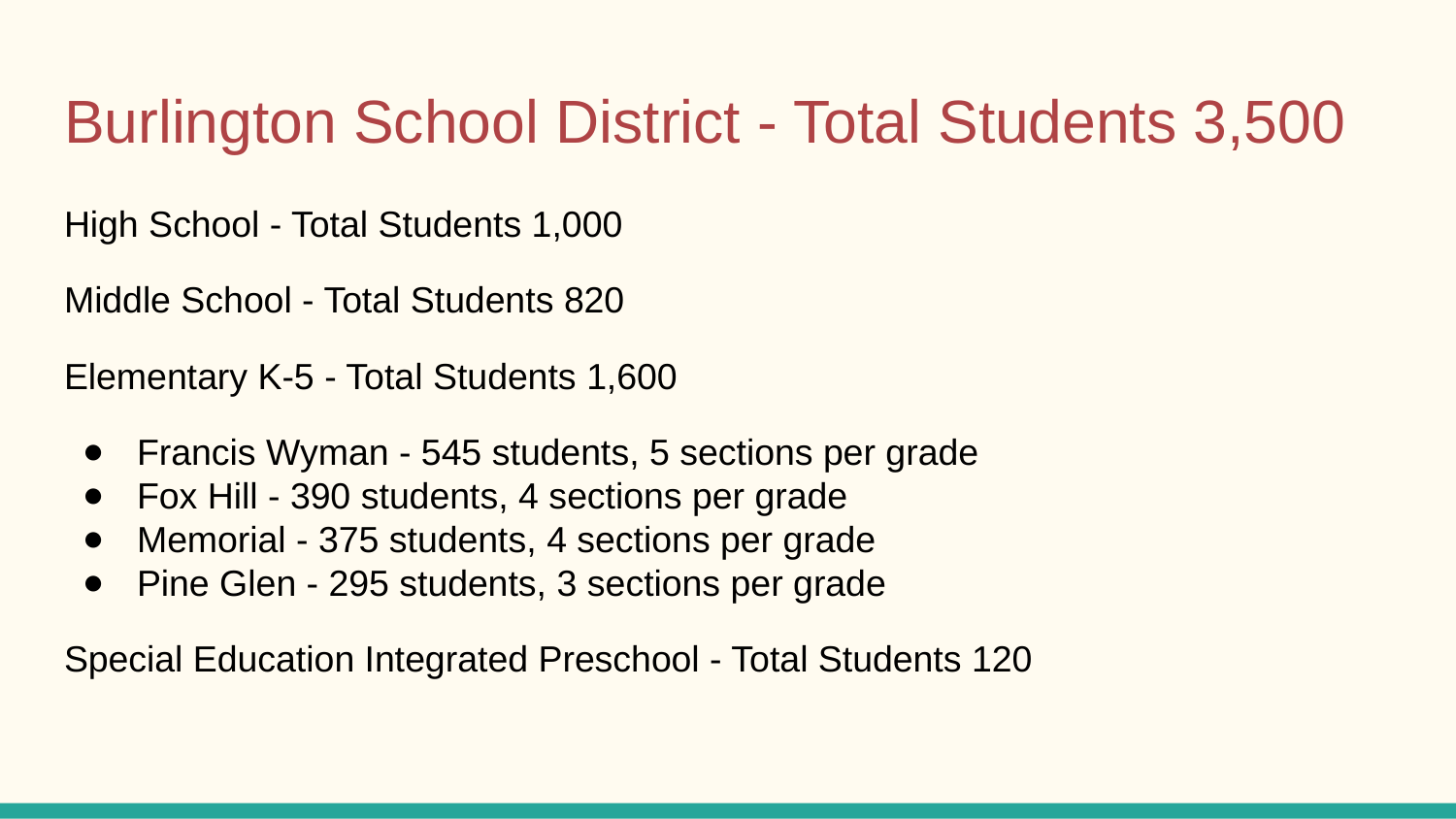

# Burlington School District - Total Students 3,500

High School - Total Students 1,000
Middle School - Total Students 820
Elementary K-5 - Total Students 1,600
Francis Wyman - 545 students, 5 sections per grade
Fox Hill - 390 students, 4 sections per grade
Memorial - 375 students, 4 sections per grade
Pine Glen - 295 students, 3 sections per grade
Special Education Integrated Preschool - Total Students 120

(Total  Elementary - 1,561 students